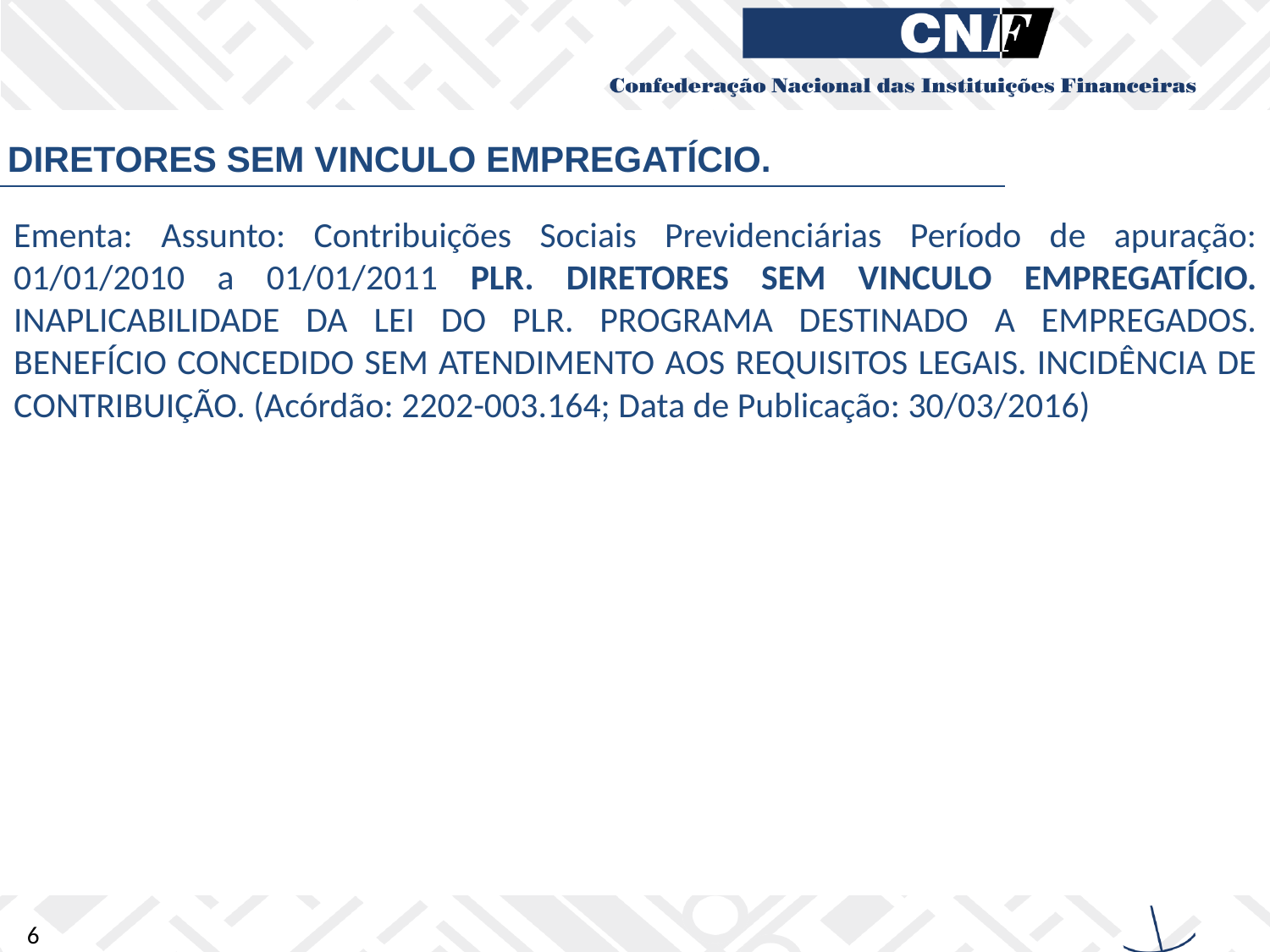

# DIRETORES SEM VINCULO EMPREGATÍCIO.
Ementa: Assunto: Contribuições Sociais Previdenciárias Período de apuração: 01/01/2010 a 01/01/2011 PLR. DIRETORES SEM VINCULO EMPREGATÍCIO. INAPLICABILIDADE DA LEI DO PLR. PROGRAMA DESTINADO A EMPREGADOS. BENEFÍCIO CONCEDIDO SEM ATENDIMENTO AOS REQUISITOS LEGAIS. INCIDÊNCIA DE CONTRIBUIÇÃO. (Acórdão: 2202-003.164; Data de Publicação: 30/03/2016)